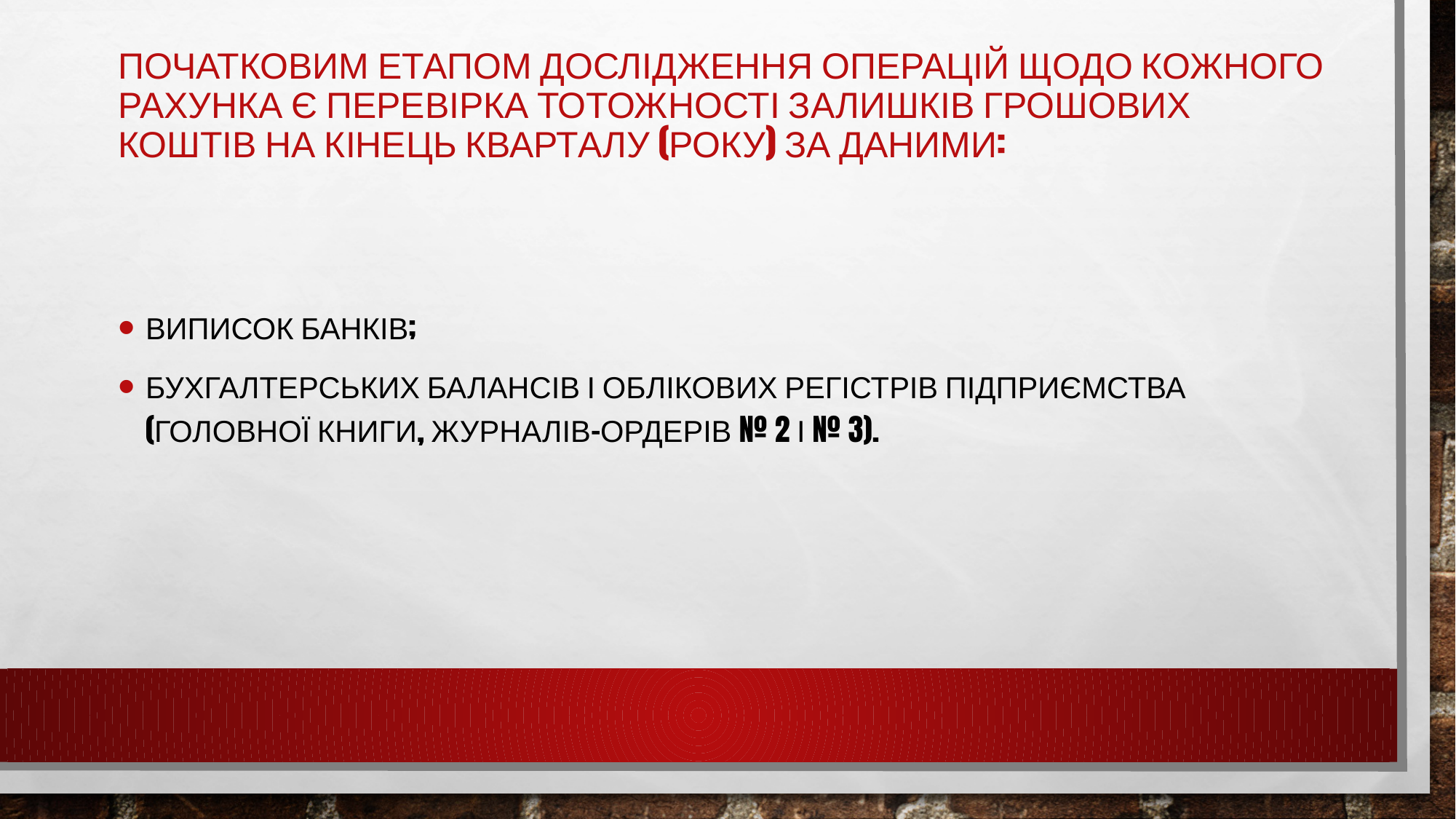

# Початковим етапом дослідження операцій щодо кожного рахунка є перевірка тотожності залишків грошових коштів на кінець кварталу (року) за даними:
виписок банків;
бухгалтерських балансів і облікових регістрів підприємства (Головної книги, журналів-ордерів № 2 і № 3).